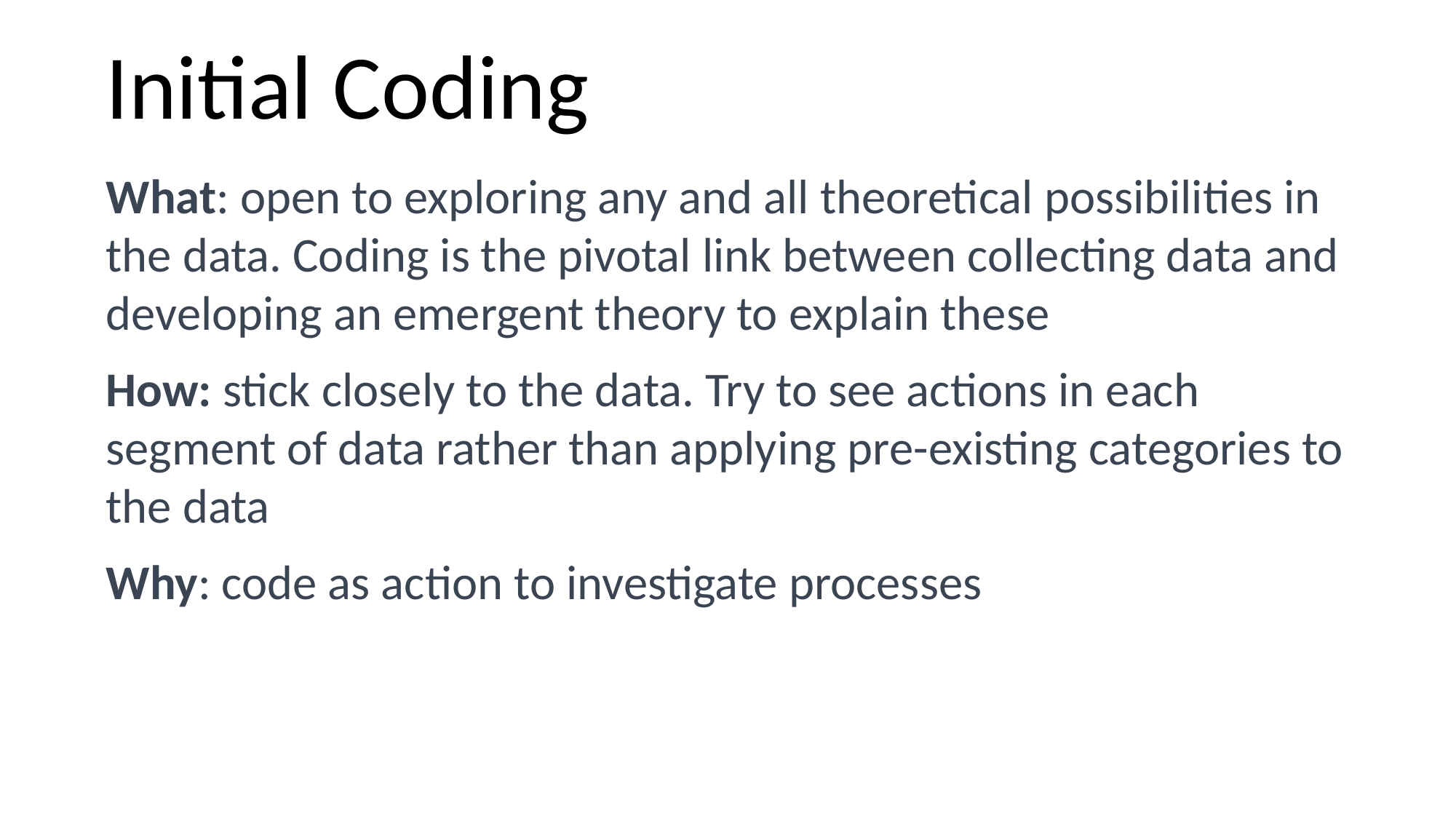

# Initial Coding
What: open to exploring any and all theoretical possibilities in the data. Coding is the pivotal link between collecting data and developing an emergent theory to explain these
How: stick closely to the data. Try to see actions in each segment of data rather than applying pre-existing categories to the data
Why: code as action to investigate processes